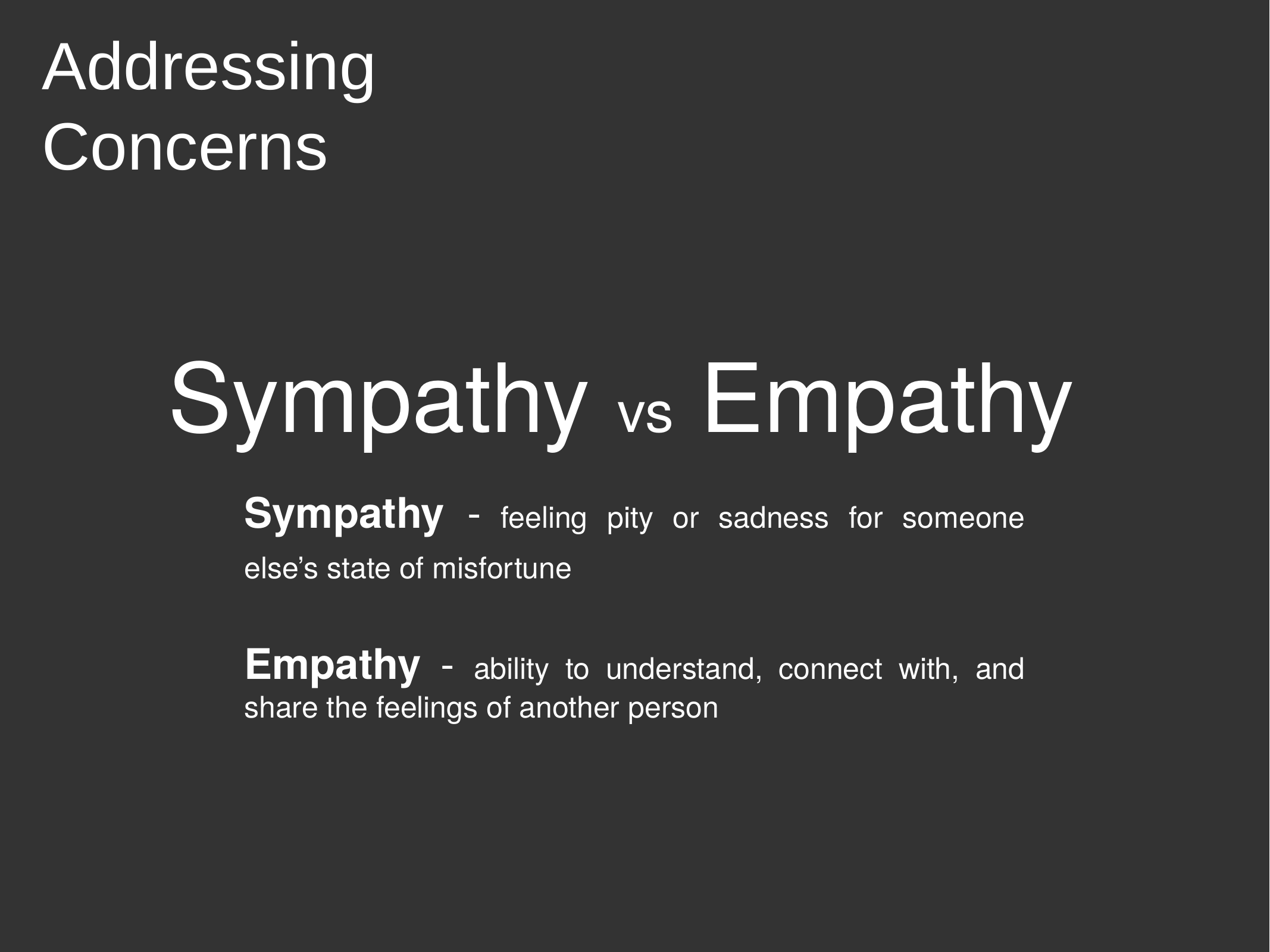

# Addressing
Concerns
Sympathy vs Empathy
Sympathy - feeling pity or sadness for someone else’s state of misfortune

Empathy - ability to understand, connect with, and share the feelings of another person